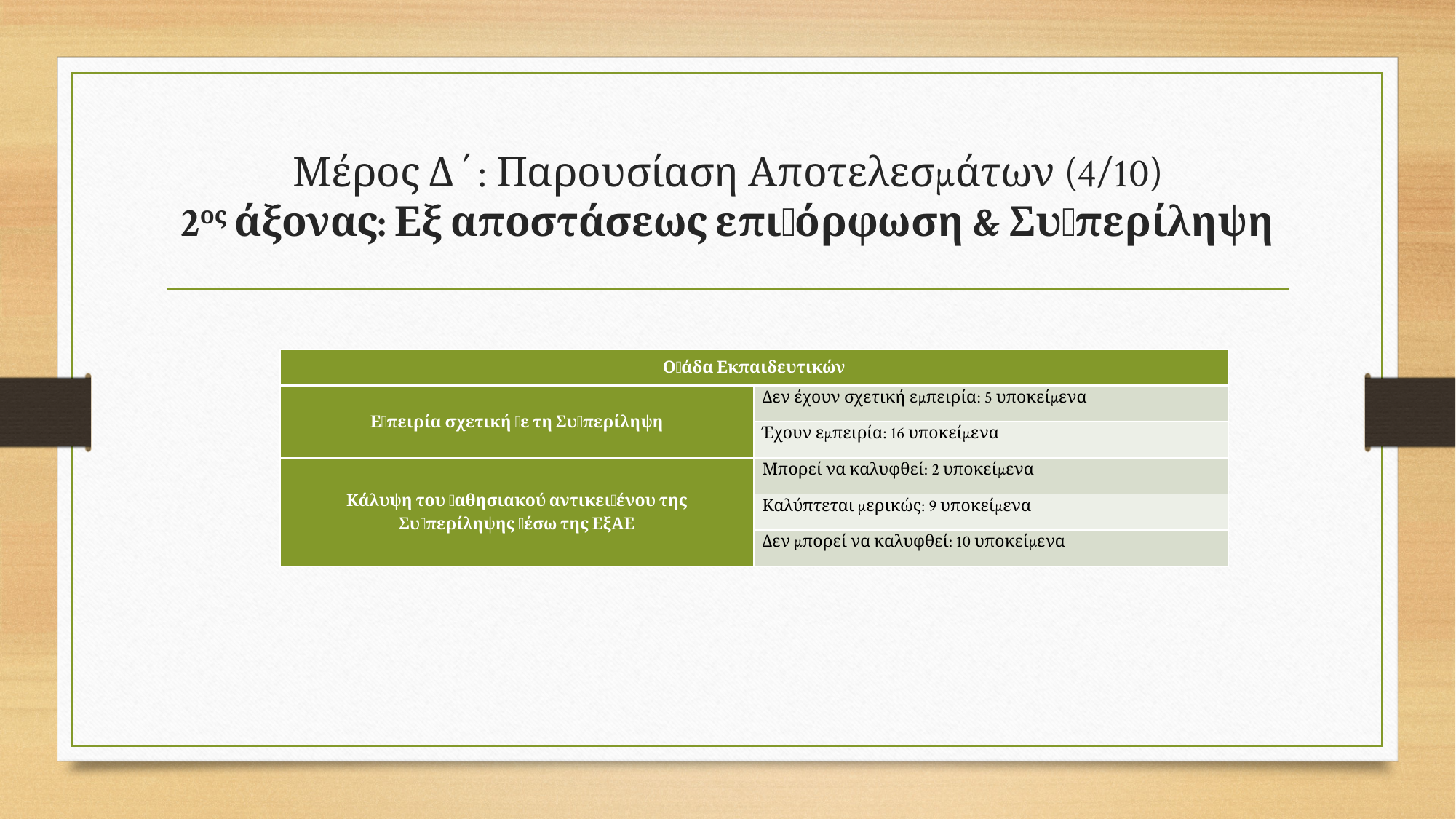

# Μέρος Δ΄: Παρουσίαση Αποτελεσμάτων (4/10) 2ος άξονας: Εξ αποστάσεως επιμόρφωση & Συμπερίληψη
| Ομάδα Εκπαιδευτικών |  |
| --- | --- |
| Εμπειρία σχετική με τη Συμπερίληψη | Δεν έχουν σχετική εμπειρία: 5 υποκείμενα |
|  | Έχουν εμπειρία: 16 υποκείμενα |
| Κάλυψη του μαθησιακού αντικειμένου της Συμπερίληψης μέσω της ΕξΑΕ | Μπορεί να καλυφθεί: 2 υποκείμενα |
|  | Καλύπτεται μερικώς: 9 υποκείμενα |
|  | Δεν μπορεί να καλυφθεί: 10 υποκείμενα |